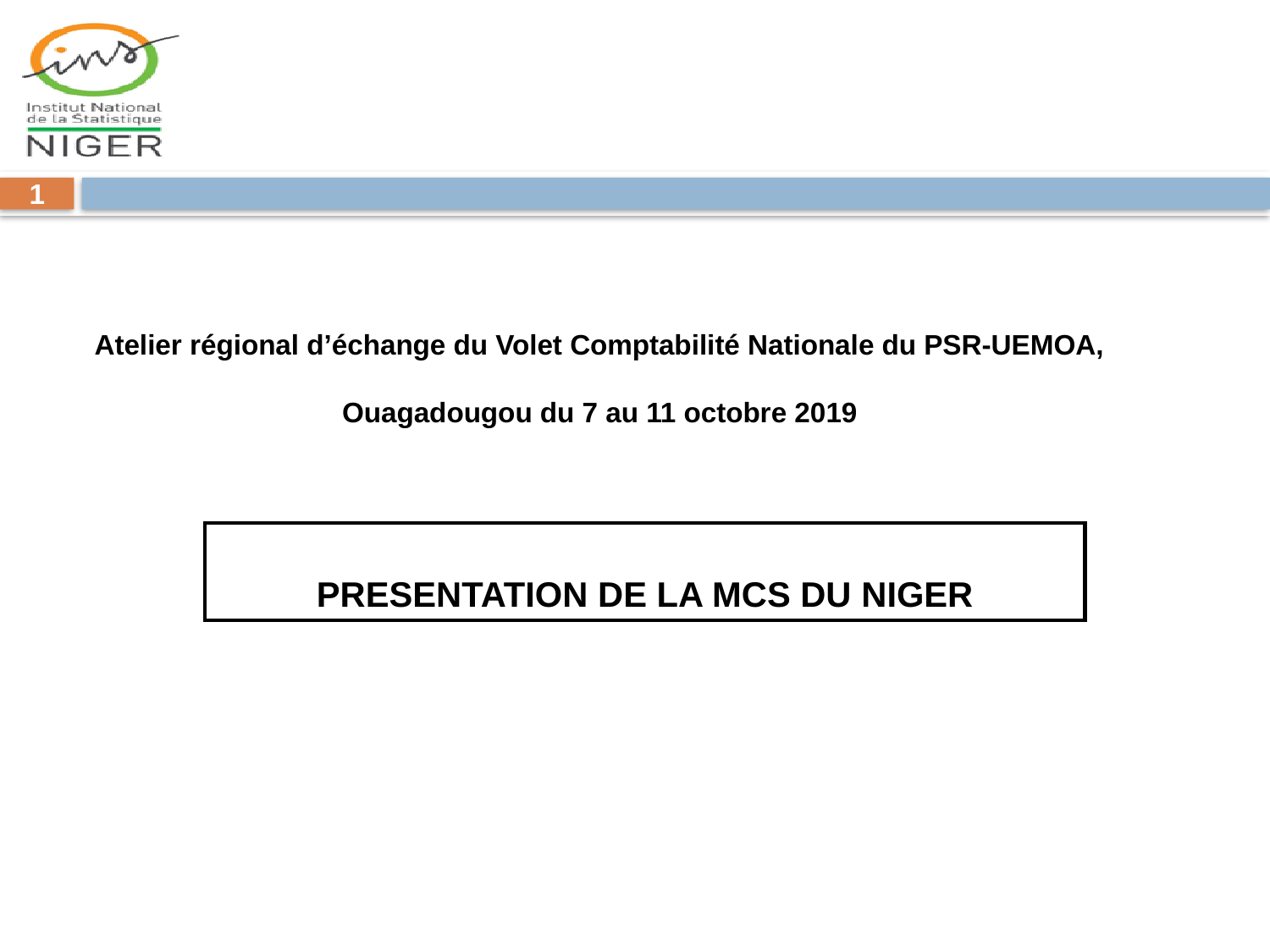

1
Atelier régional d’échange du Volet Comptabilité Nationale du PSR-UEMOA, Ouagadougou du 7 au 11 octobre 2019
PRESENTATION DE LA MCS DU NIGER